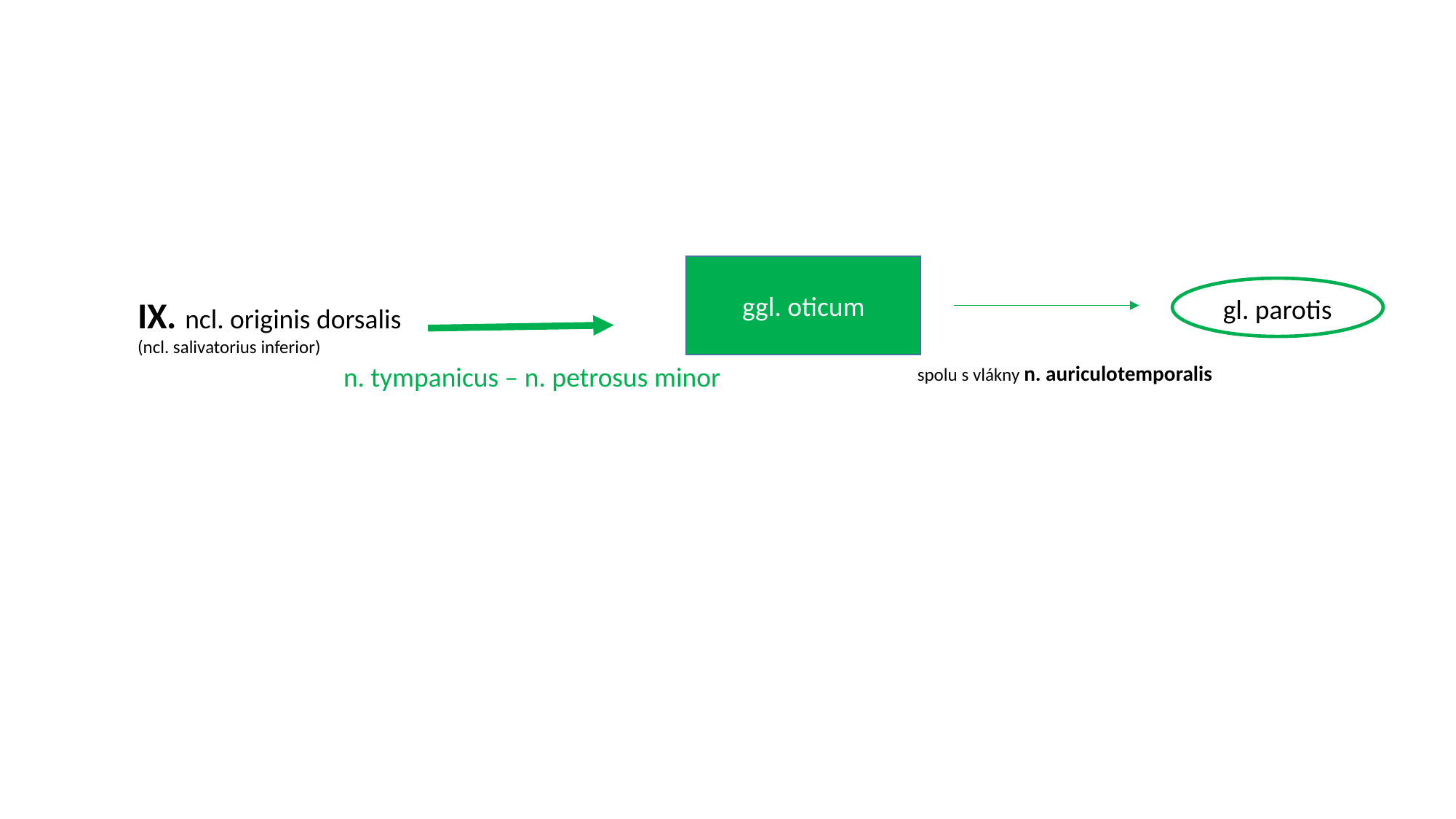

ggl. oticum

IX. ncl. originis dorsalis
(ncl. salivatorius inferior)
gl. parotis
n. tympanicus – n. petrosus minor
spolu s vlákny n. auriculotemporalis